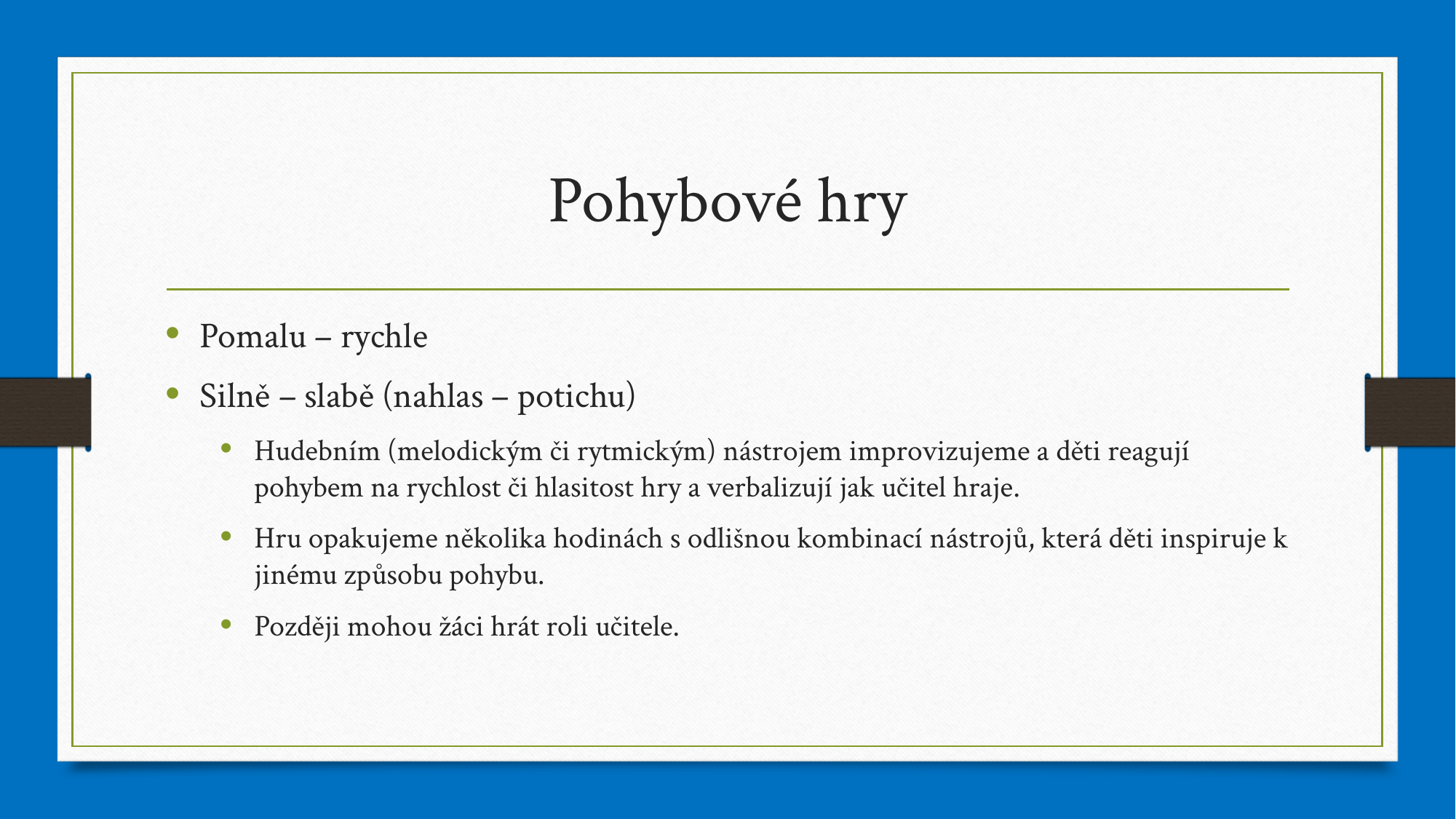

# Pohybové hry
Pomalu – rychle
Silně – slabě (nahlas – potichu)
Hudebním (melodickým či rytmickým) nástrojem improvizujeme a děti reagují pohybem na rychlost či hlasitost hry a verbalizují jak učitel hraje.
Hru opakujeme několika hodinách s odlišnou kombinací nástrojů, která děti inspiruje k jinému způsobu pohybu.
Později mohou žáci hrát roli učitele.